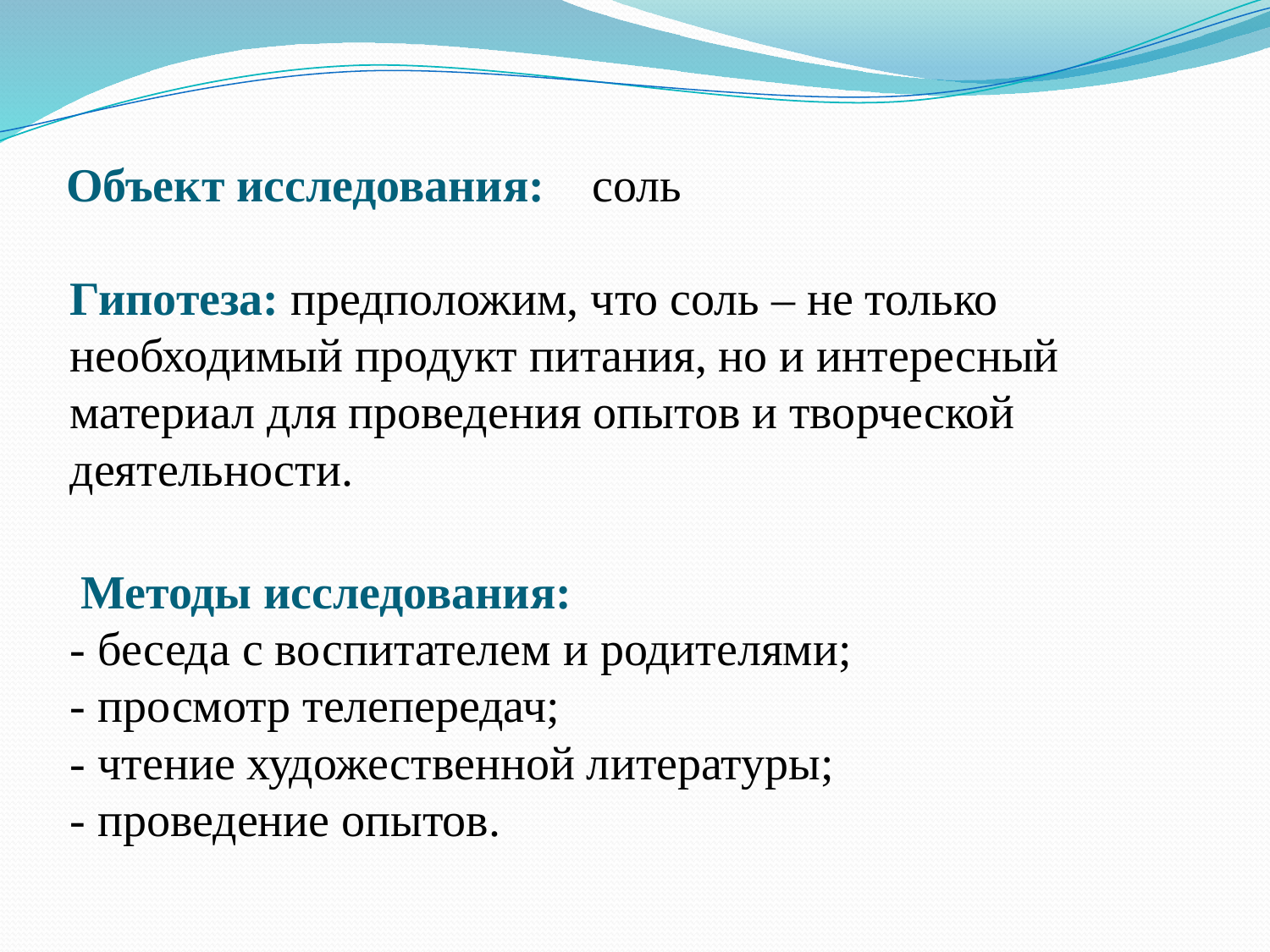

Объект исследования:    соль
Гипотеза: предположим, что соль – не только необходимый продукт питания, но и интересный материал для проведения опытов и творческой деятельности.
    Методы исследования:
- беседа с воспитателем и родителями;
- просмотр телепередач;
- чтение художественной литературы;
- проведение опытов.